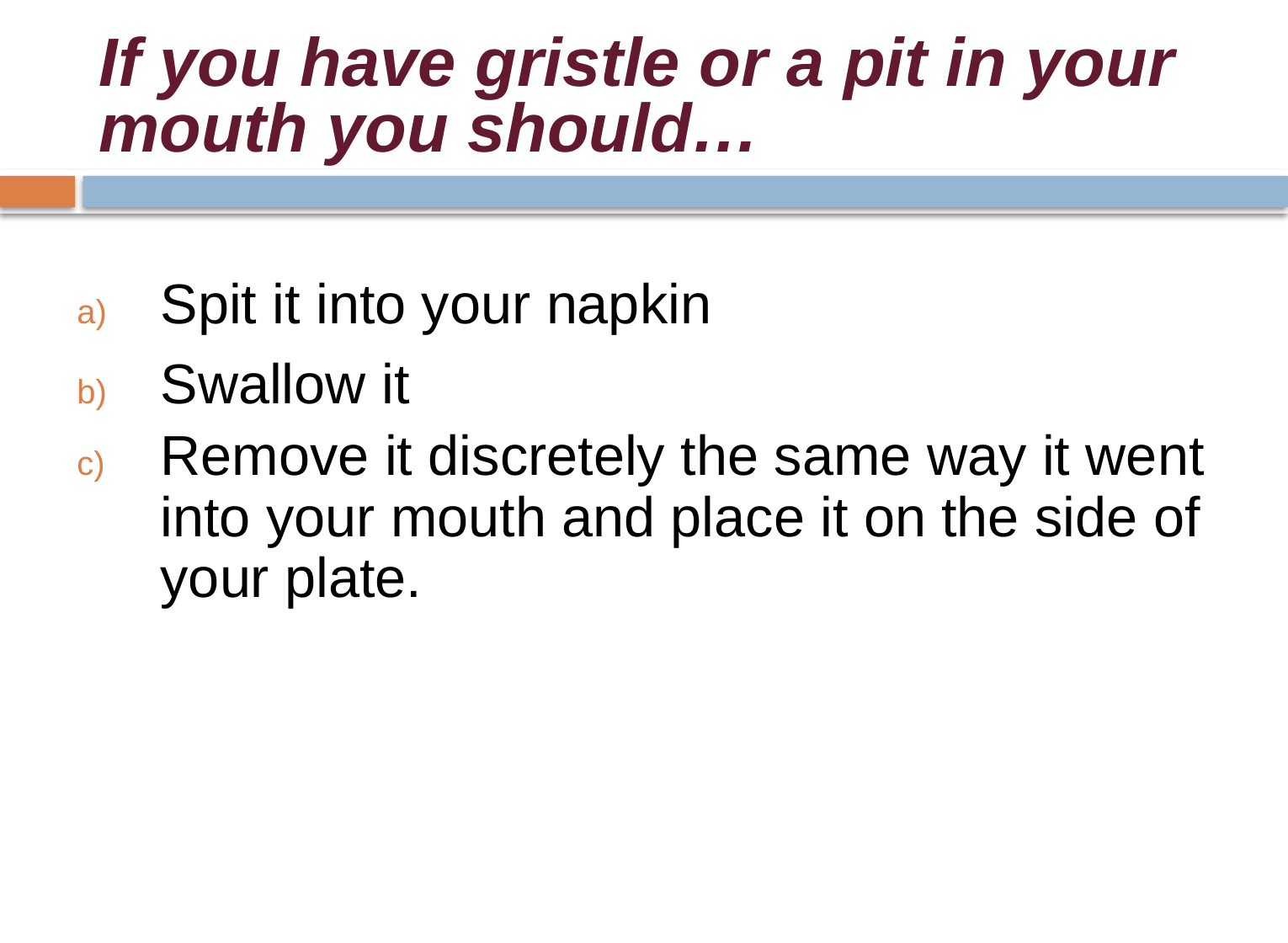

# If you have gristle or a pit in your mouth you should…
Spit it into your napkin
Swallow it
Remove it discretely the same way it went into your mouth and place it on the side of your plate.